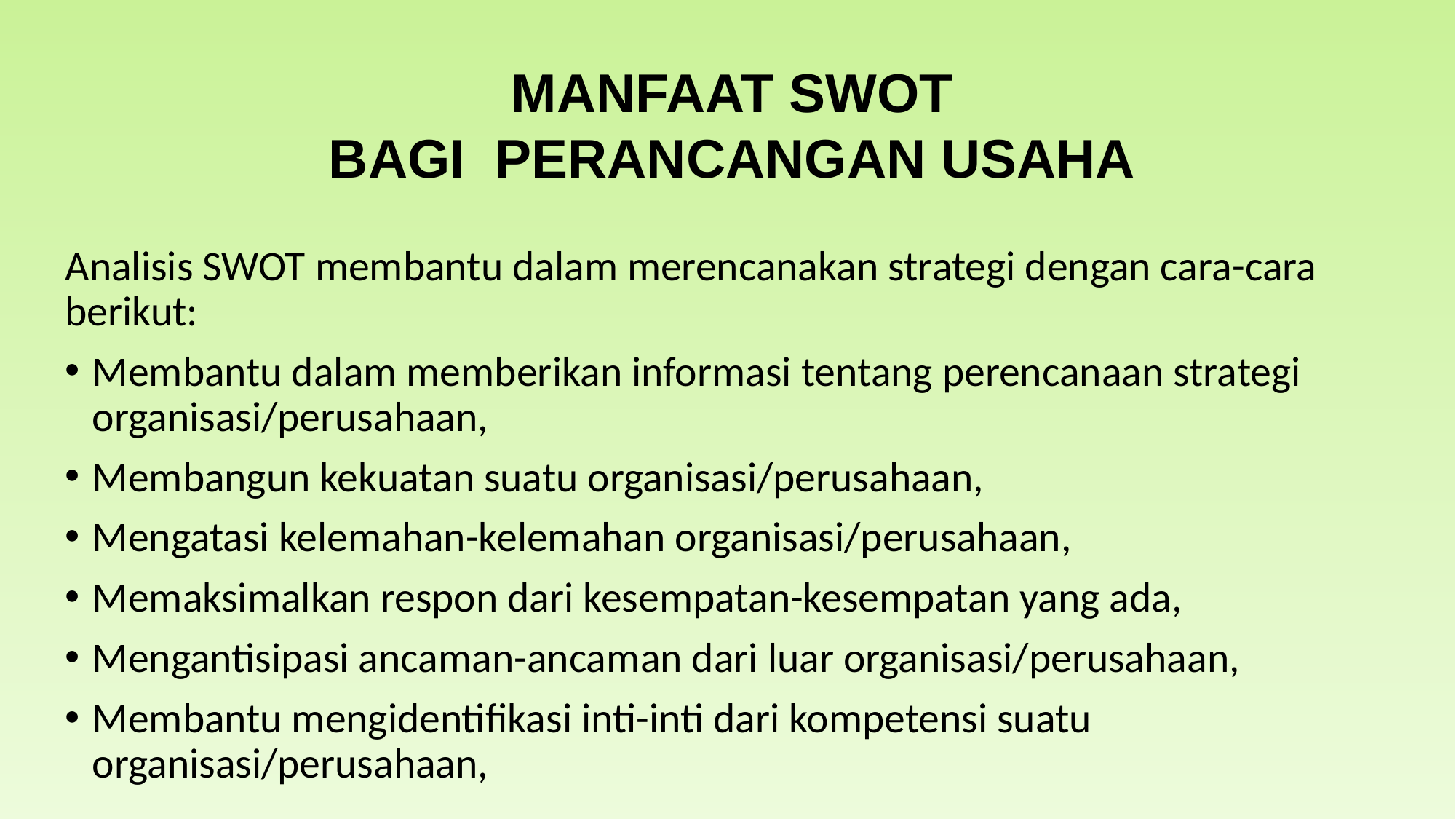

MANFAAT SWOT
BAGI  PERANCANGAN USAHA
Analisis SWOT membantu dalam merencanakan strategi dengan cara-cara berikut:
Membantu dalam memberikan informasi tentang perencanaan strategi organisasi/perusahaan,
Membangun kekuatan suatu organisasi/perusahaan,
Mengatasi kelemahan-kelemahan organisasi/perusahaan,
Memaksimalkan respon dari kesempatan-kesempatan yang ada,
Mengantisipasi ancaman-ancaman dari luar organisasi/perusahaan,
Membantu mengidentifikasi inti-inti dari kompetensi suatu organisasi/perusahaan,